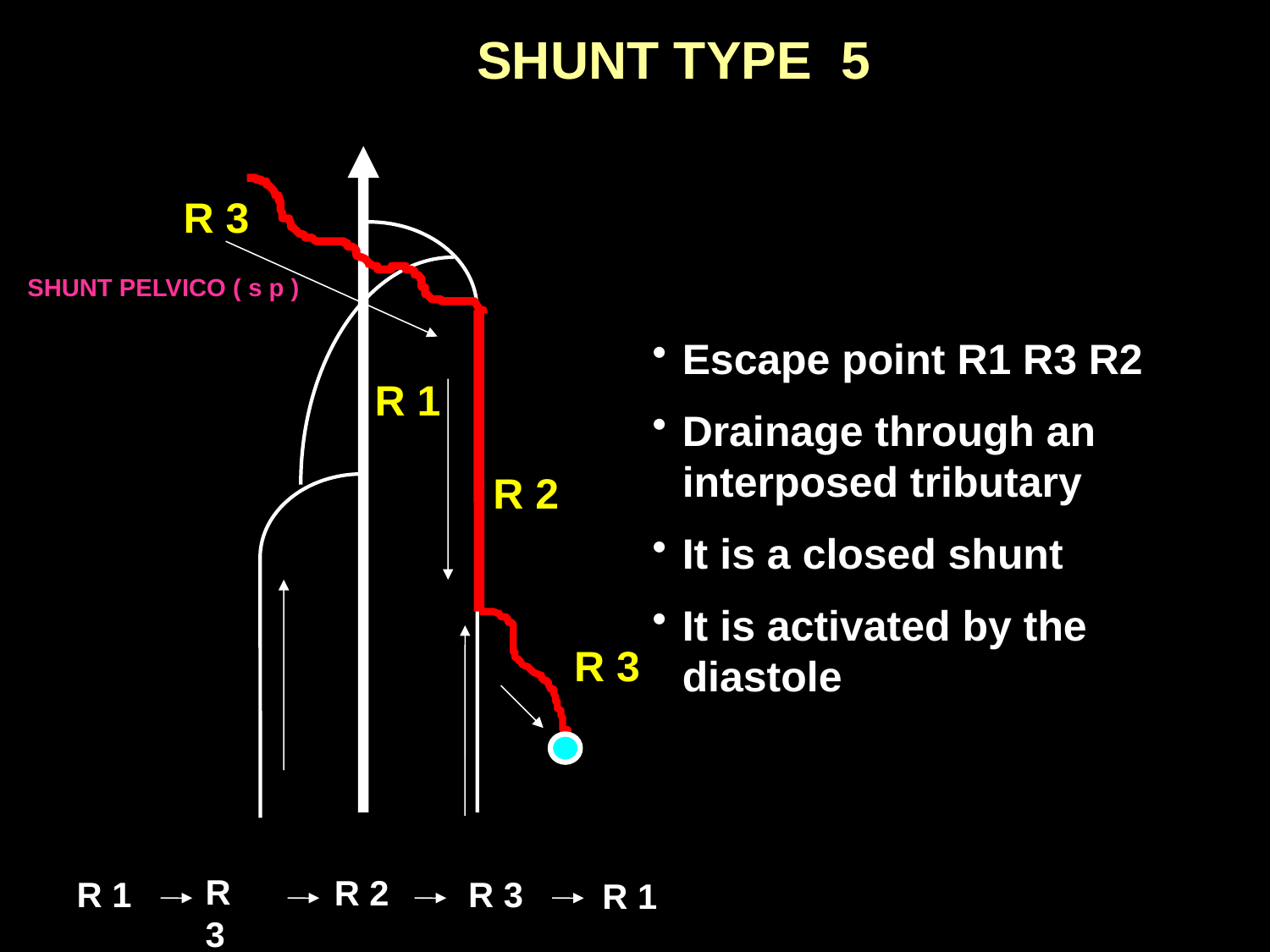

SHUNT TYPE  5

R 3

SHUNT PELVICO ( s p )

R 1

R 2

R 3

Escape point R1 R3 R2
Drainage through an interposed tributary
It is a closed shunt
It is activated by the diastole

R 3

R 2
R 1

R 3

R 1